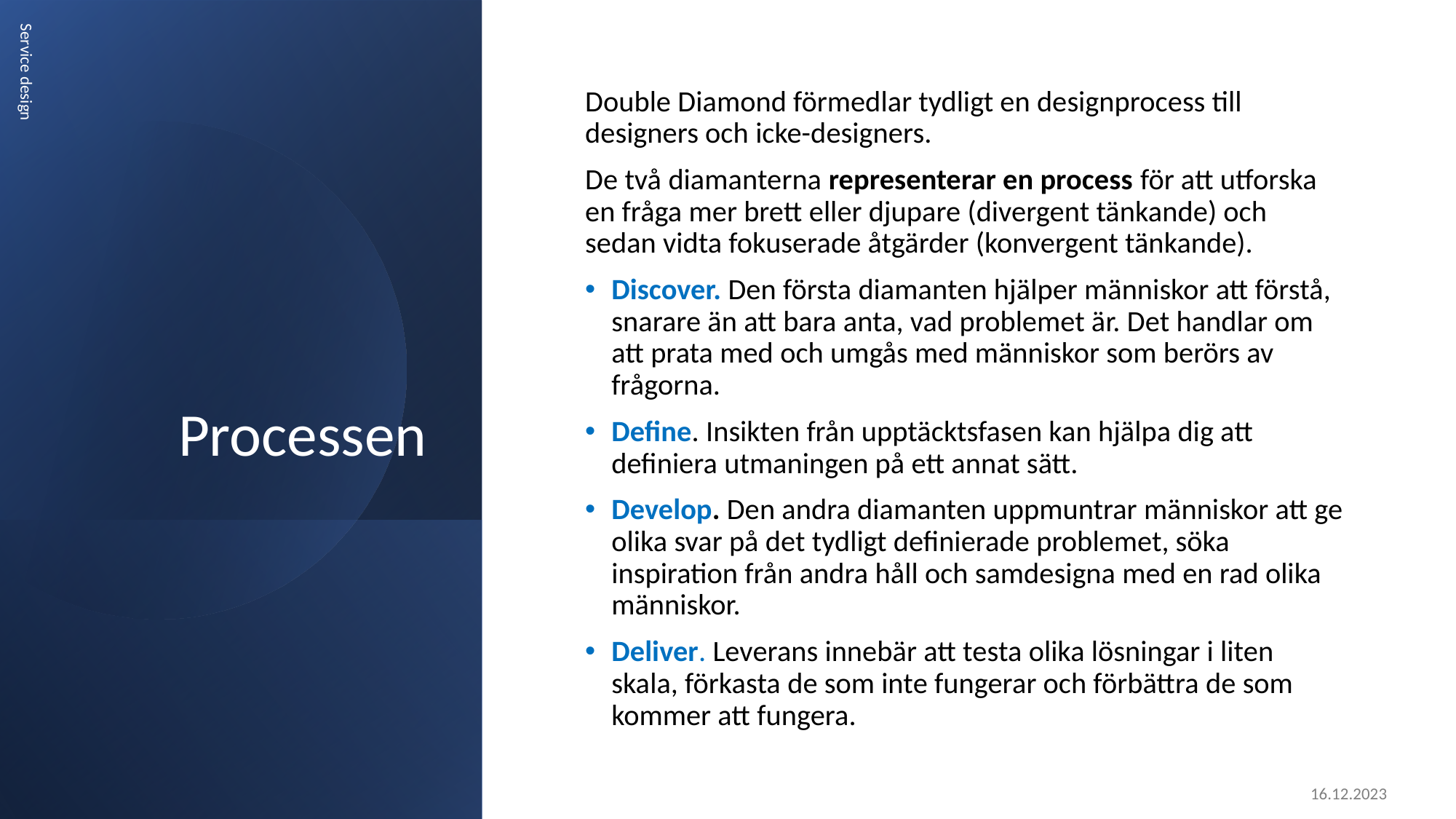

# Processen
Double Diamond förmedlar tydligt en designprocess till designers och icke-designers.
De två diamanterna representerar en process för att utforska en fråga mer brett eller djupare (divergent tänkande) och sedan vidta fokuserade åtgärder (konvergent tänkande).
Discover. Den första diamanten hjälper människor att förstå, snarare än att bara anta, vad problemet är. Det handlar om att prata med och umgås med människor som berörs av frågorna.
Define. Insikten från upptäcktsfasen kan hjälpa dig att definiera utmaningen på ett annat sätt.
Develop. Den andra diamanten uppmuntrar människor att ge olika svar på det tydligt definierade problemet, söka inspiration från andra håll och samdesigna med en rad olika människor.
Deliver. Leverans innebär att testa olika lösningar i liten skala, förkasta de som inte fungerar och förbättra de som kommer att fungera.

Service design

16.12.2023